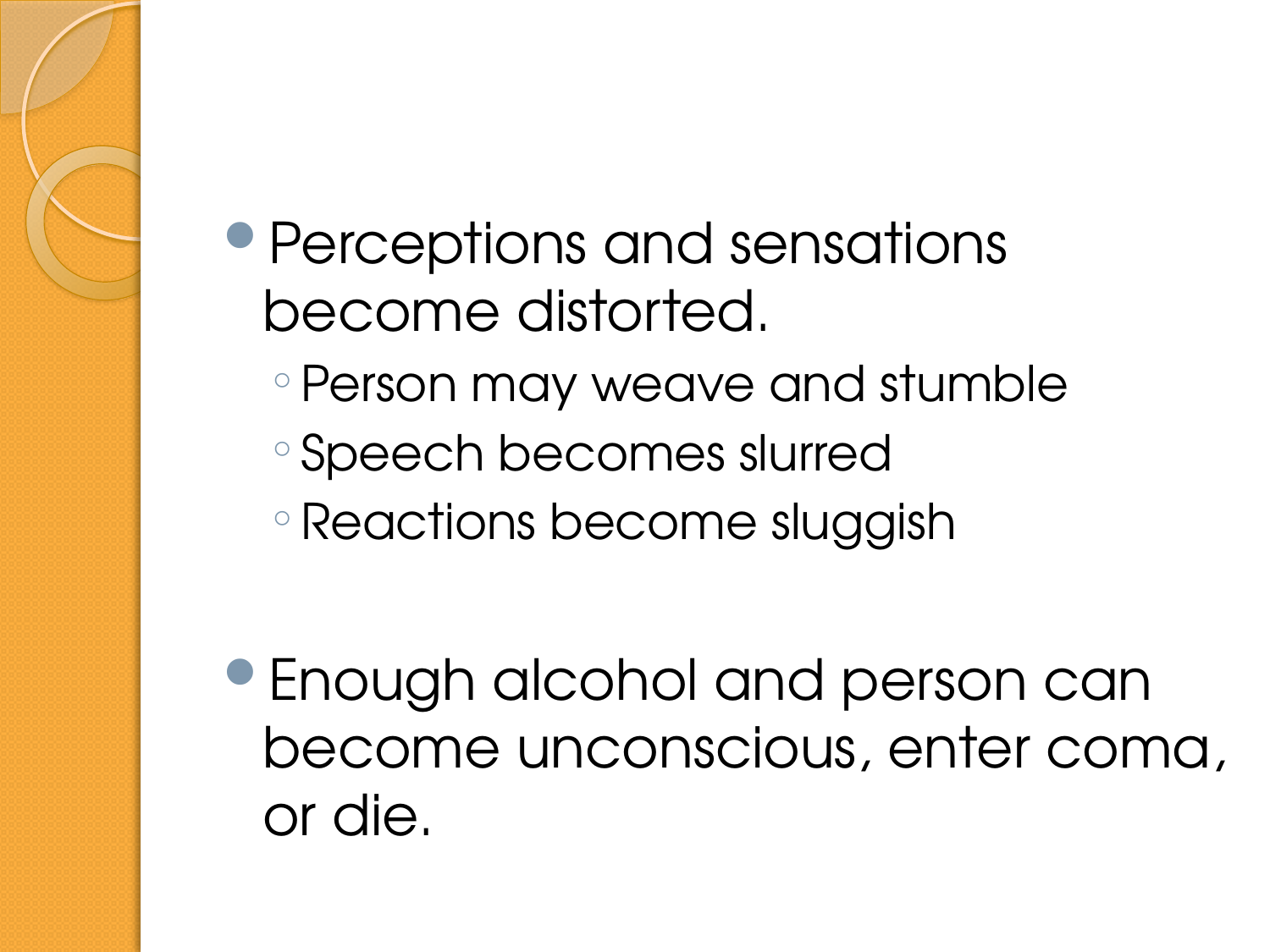

#
Perceptions and sensations become distorted.
Person may weave and stumble
Speech becomes slurred
Reactions become sluggish

Enough alcohol and person can become unconscious, enter coma, or die.